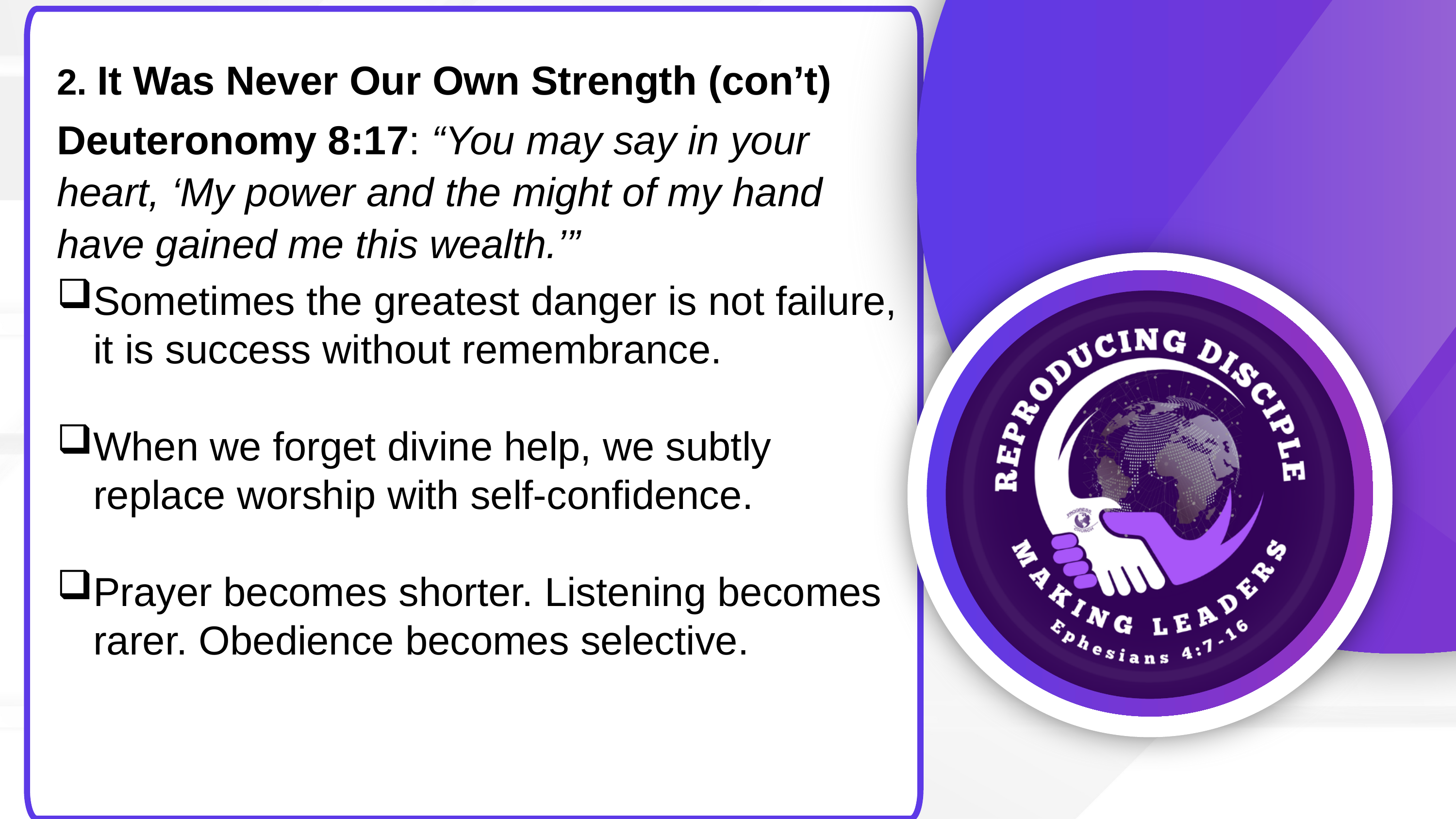

2. It Was Never Our Own Strength (con’t)
Deuteronomy 8:17: “You may say in your heart, ‘My power and the might of my hand have gained me this wealth.’”
Sometimes the greatest danger is not failure, it is success without remembrance.

When we forget divine help, we subtly replace worship with self-confidence.

Prayer becomes shorter. Listening becomes rarer. Obedience becomes selective.